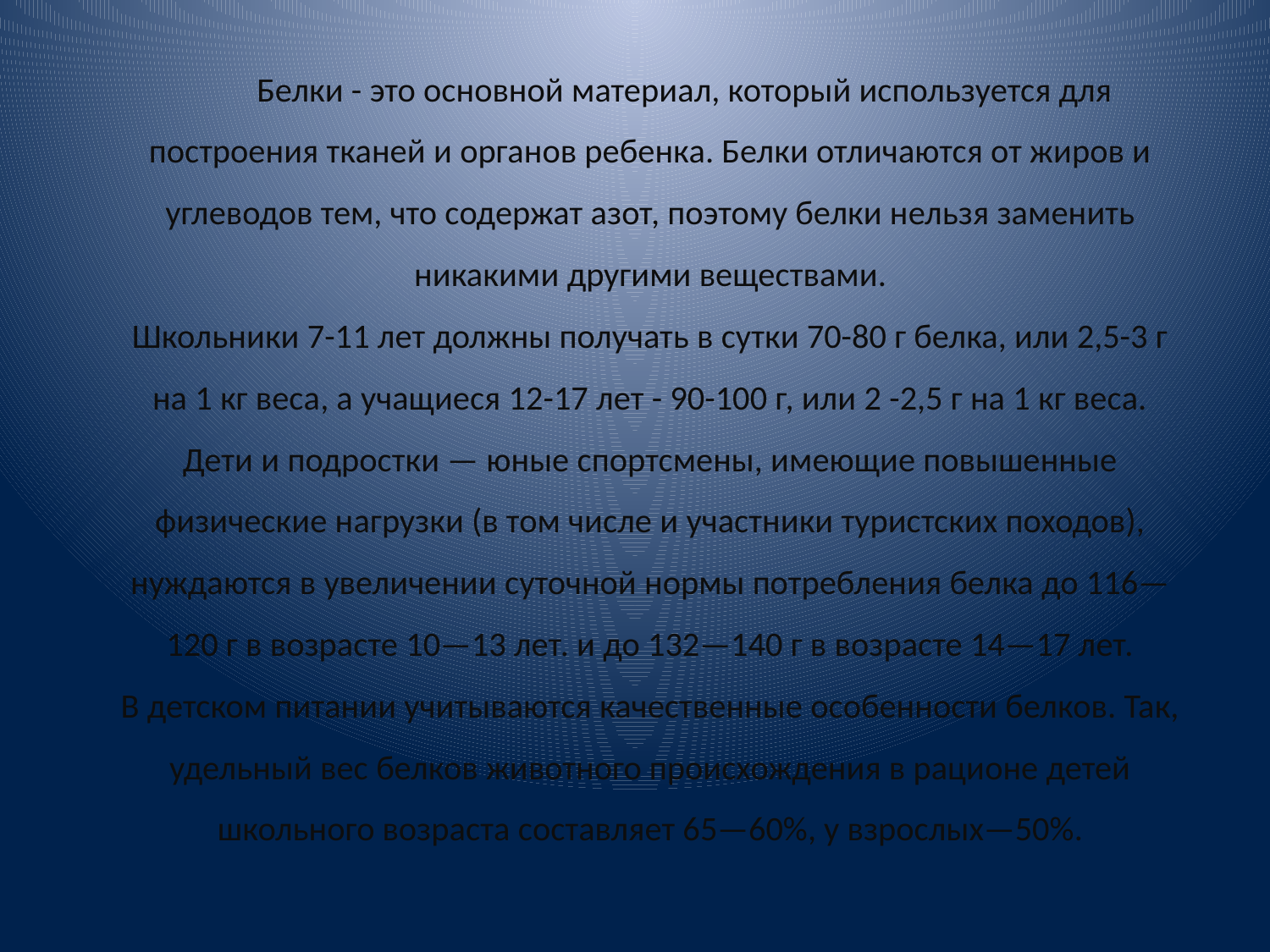

# Белки - это основной материал, который используется для построения тканей и органов ребенка. Белки отличаются от жиров и углеводов тем, что содержат азот, поэтому белки нельзя заменить никакими другими веществами. Школьники 7-11 лет должны получать в сутки 70-80 г белка, или 2,5-3 г на 1 кг веса, а учащиеся 12-17 лет - 90-100 г, или 2 -2,5 г на 1 кг веса. Дети и подростки — юные спортсмены, имеющие повышенные физические нагрузки (в том числе и участники туристских походов), нуждаются в увеличении суточной нормы потребления белка до 116—120 г в возрасте 10—13 лет. и до 132—140 г в возрасте 14—17 лет. В детском питании учитываются качественные особенности белков. Так, удельный вес белков животного происхождения в рационе детей школьного возраста составляет 65—60%, у взрослых—50%.